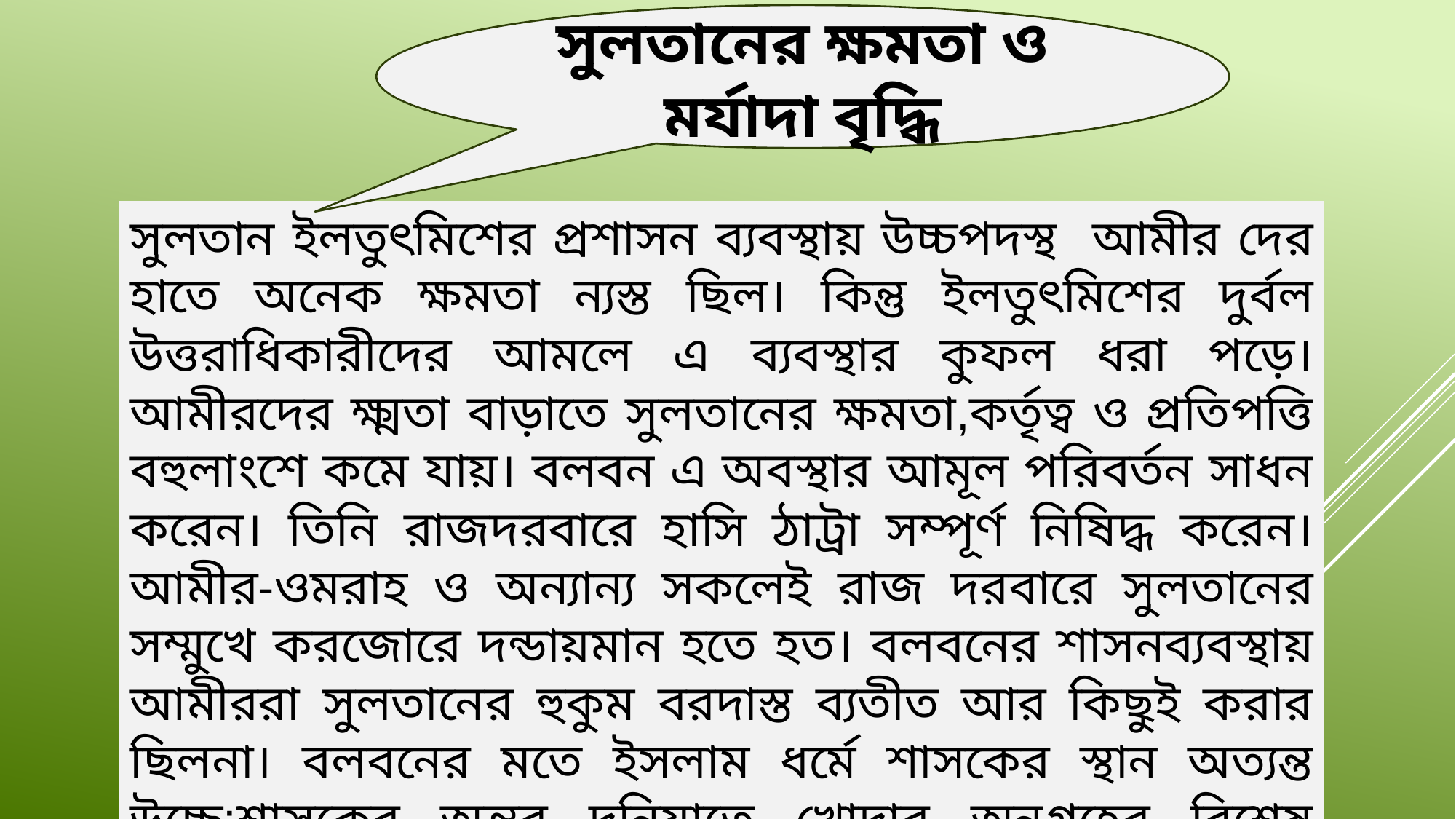

সুলতানের ক্ষমতা ও মর্যাদা বৃদ্ধি
সুলতান ইলতুৎমিশের প্রশাসন ব্যবস্থায় উচ্চপদস্থ  আমীর দের হাতে অনেক ক্ষমতা ন্যস্ত ছিল। কিন্তু ইলতুৎমিশের দুর্বল উত্তরাধিকারীদের আমলে এ ব্যবস্থার কুফল ধরা পড়ে। আমীরদের ক্ষ্মতা বাড়াতে সুলতানের ক্ষমতা,কর্তৃত্ব ও প্রতিপত্তি বহুলাংশে কমে যায়। বলবন এ অবস্থার আমূল পরিবর্তন সাধন করেন। তিনি রাজদরবারে হাসি ঠাট্রা সম্পূর্ণ নিষিদ্ধ করেন। আমীর-ওমরাহ ও অন্যান্য সকলেই রাজ দরবারে সুলতানের সম্মুখে করজোরে দন্ডায়মান হতে হত। বলবনের শাসনব্যবস্থায় আমীররা সুলতানের হুকুম বরদাস্ত ব্যতীত আর কিছুই করার ছিলনা। বলবনের মতে ইসলাম ধর্মে শাসকের স্থান অত্যন্ত উচ্চে;শাসকের অন্তর দুনিয়াতে খোদার অনুগ্রহের বিশেষ ভান্ডার এবং এ ব্যাপারে কেউ তাঁর সমকক্ষ নয়।